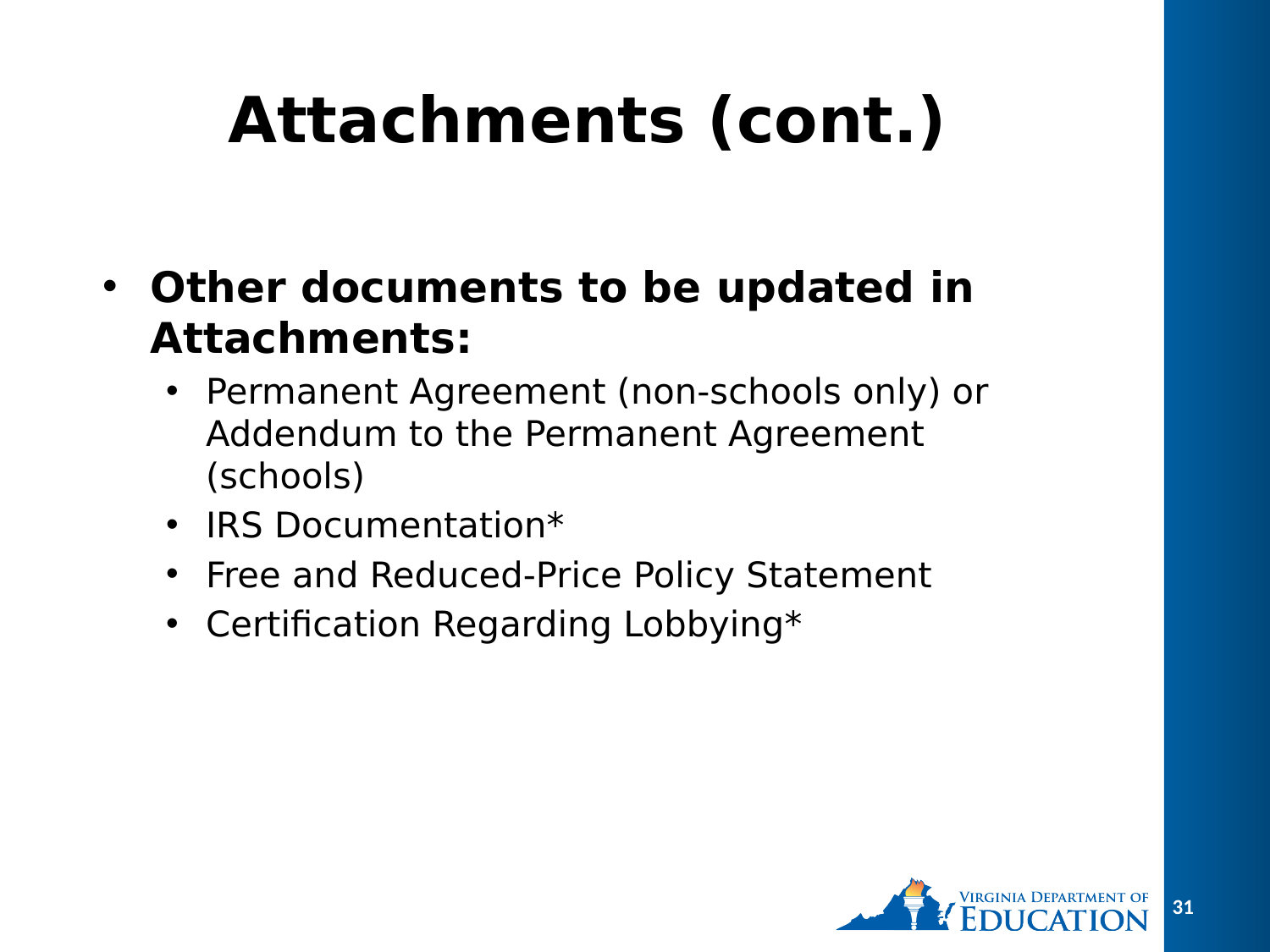

# Attachments (cont.)
Other documents to be updated in Attachments:
Permanent Agreement (non-schools only) or Addendum to the Permanent Agreement (schools)
IRS Documentation*
Free and Reduced-Price Policy Statement
Certification Regarding Lobbying*
31